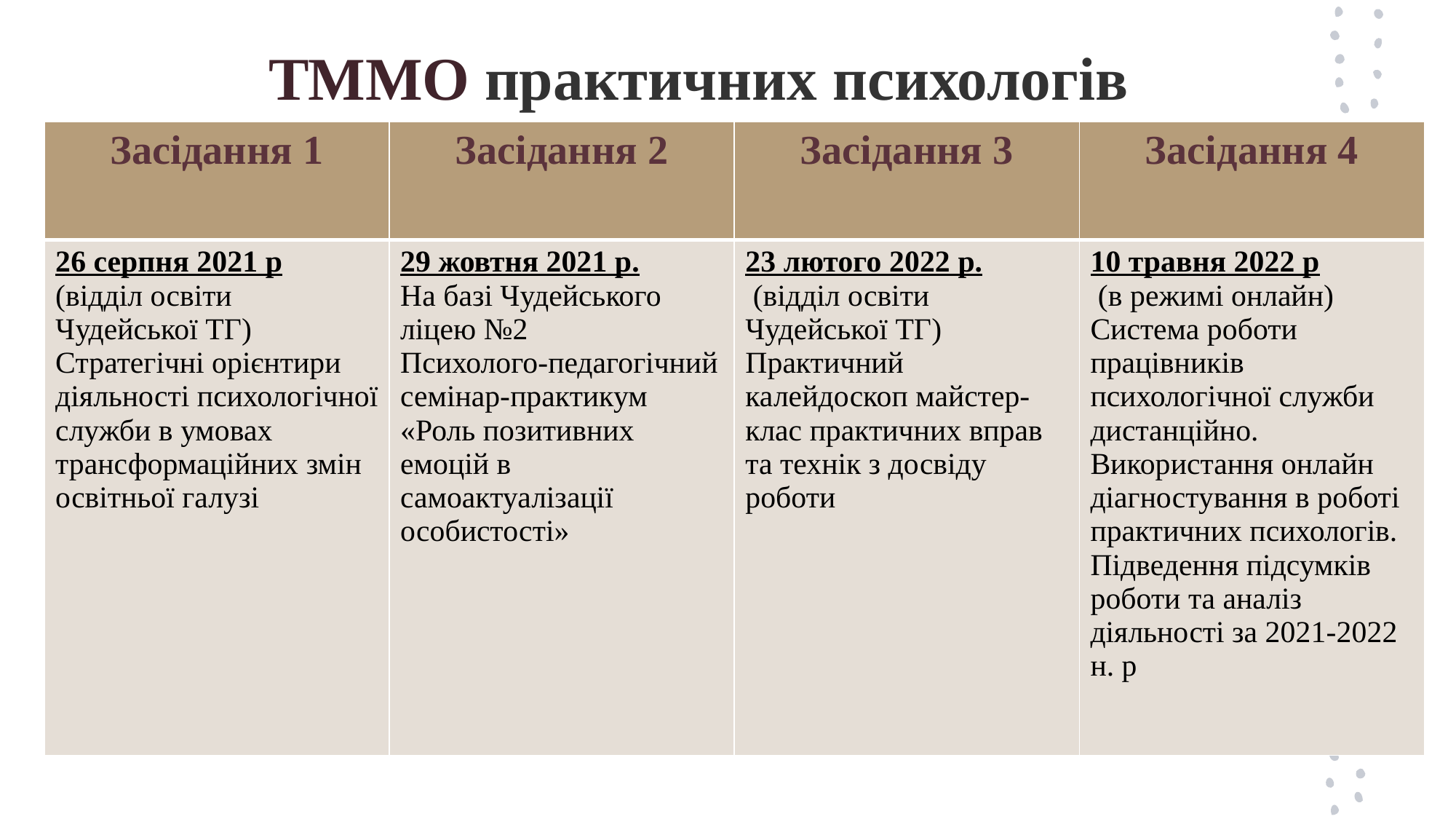

# ТММО практичних психологів
| Засідання 1 | Засідання 2 | Засідання 3 | Засідання 4 |
| --- | --- | --- | --- |
| 26 серпня 2021 р (відділ освіти Чудейської ТГ) Стратегічні орієнтири діяльності психологічної служби в умовах трансформаційних змін освітньої галузі | 29 жовтня 2021 р. На базі Чудейського ліцею №2 Психолого-педагогічний семінар-практикум «Роль позитивних емоцій в самоактуалізації особистості» | 23 лютого 2022 р.  (відділ освіти Чудейської ТГ) Практичний калейдоскоп майстер-клас практичних вправ та технік з досвіду роботи | 10 травня 2022 р  (в режимі онлайн) Система роботи працівників психологічної служби дистанційно. Використання онлайн діагностування в роботі практичних психологів. Підведення підсумків роботи та аналіз діяльності за 2021-2022 н. р |